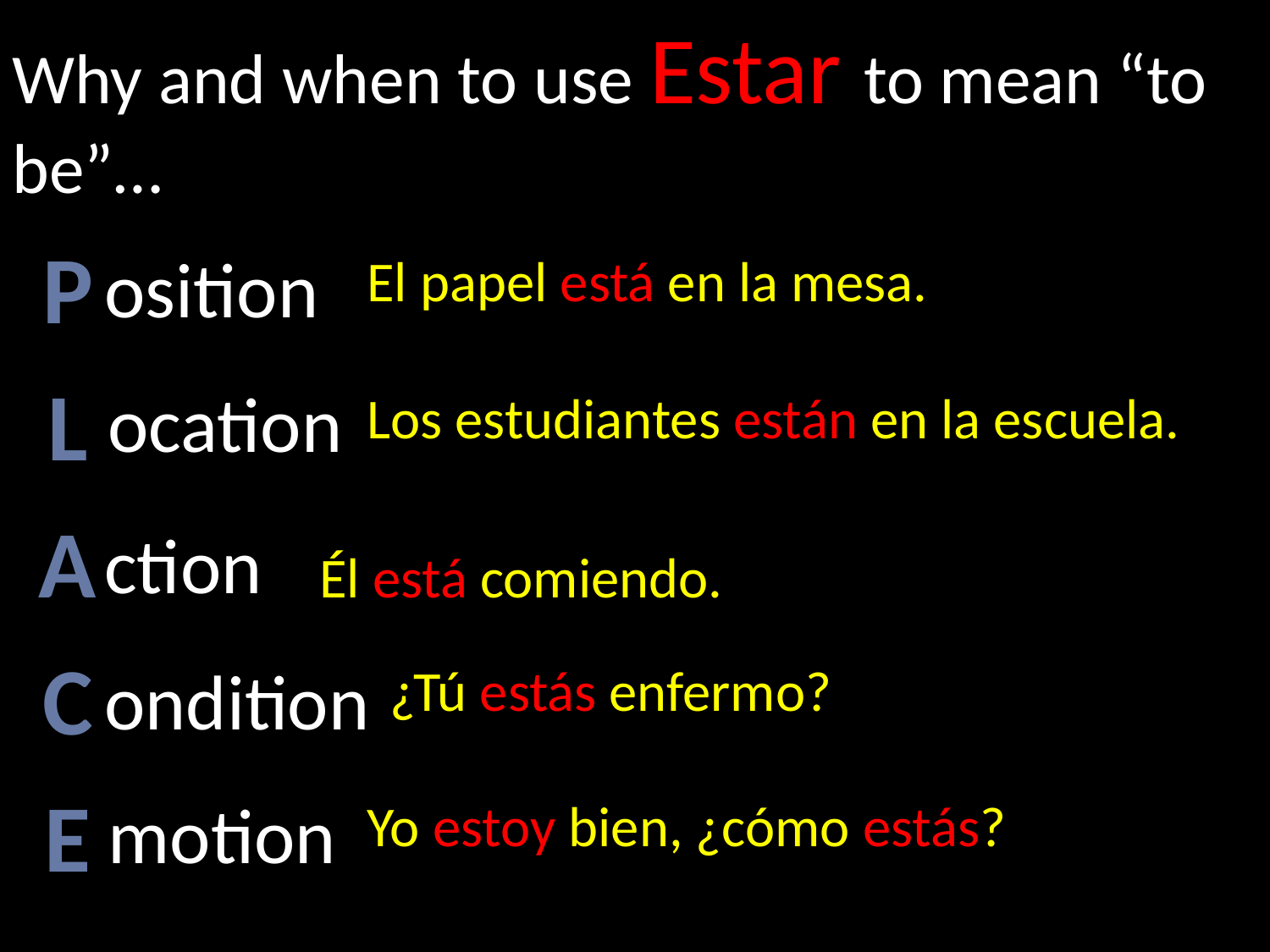

Why and when to use Estar to mean “to be”…
P
L
A
C
E
osition
El papel está en la mesa.
ocation
Los estudiantes están en la escuela.
ction
Él está comiendo.
ondition
¿Tú estás enfermo?
motion
Yo estoy bien, ¿cómo estás?